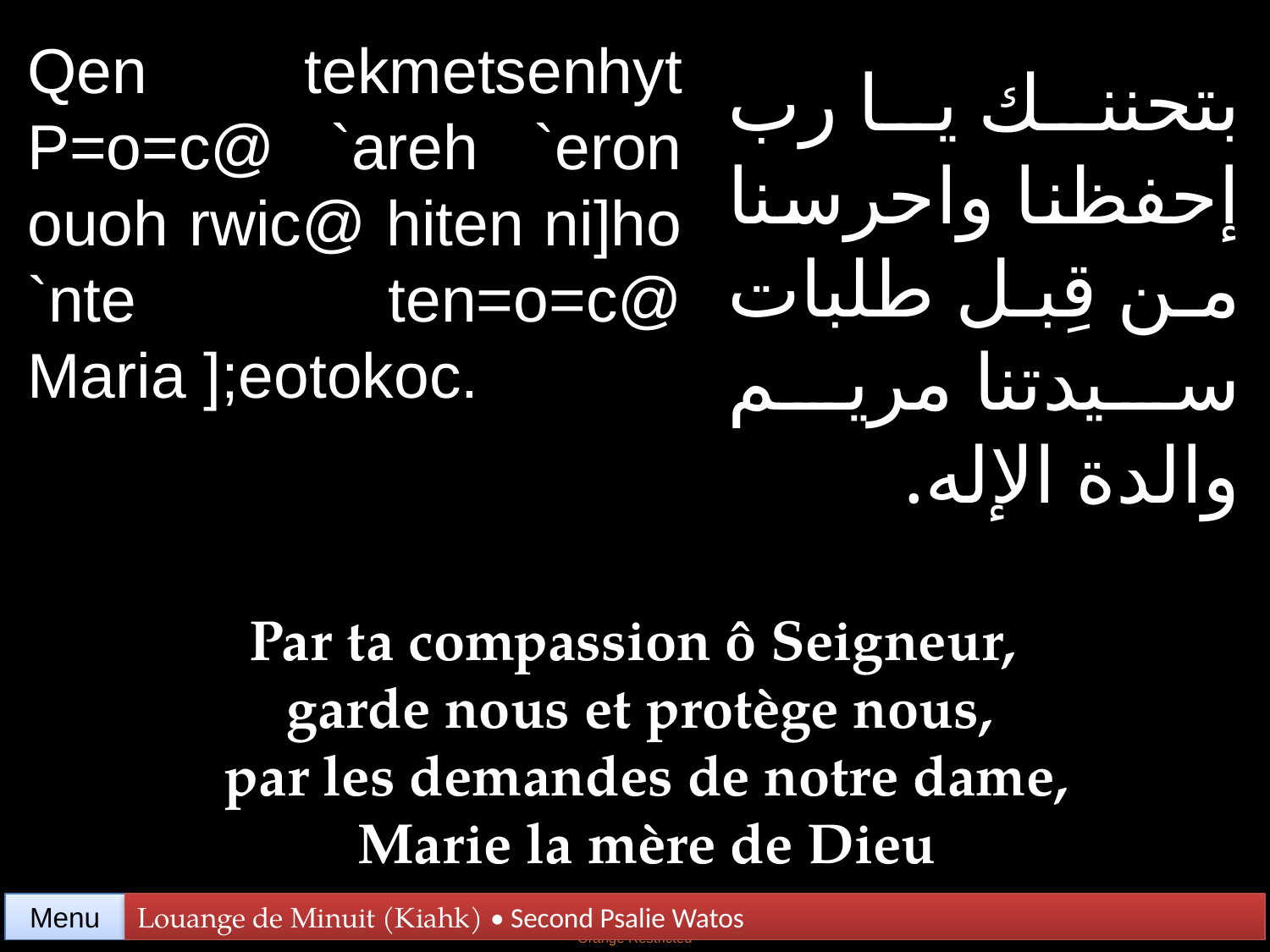

Qen tekmetsenhyt P=o=c@ `areh `eron ouoh rwic@ hiten ni]ho `nte ten=o=c@ Maria ];eotokoc.
بتحننك يا رب إحفظنا واحرسنا من قِبل طلبات سيدتنا مريم والدة الإله.
Par ta compassion ô Seigneur,
garde nous et protège nous,
 par les demandes de notre dame,
 Marie la mère de Dieu
Menu
Louange de Minuit (Kiahk) • Second Psalie Watos